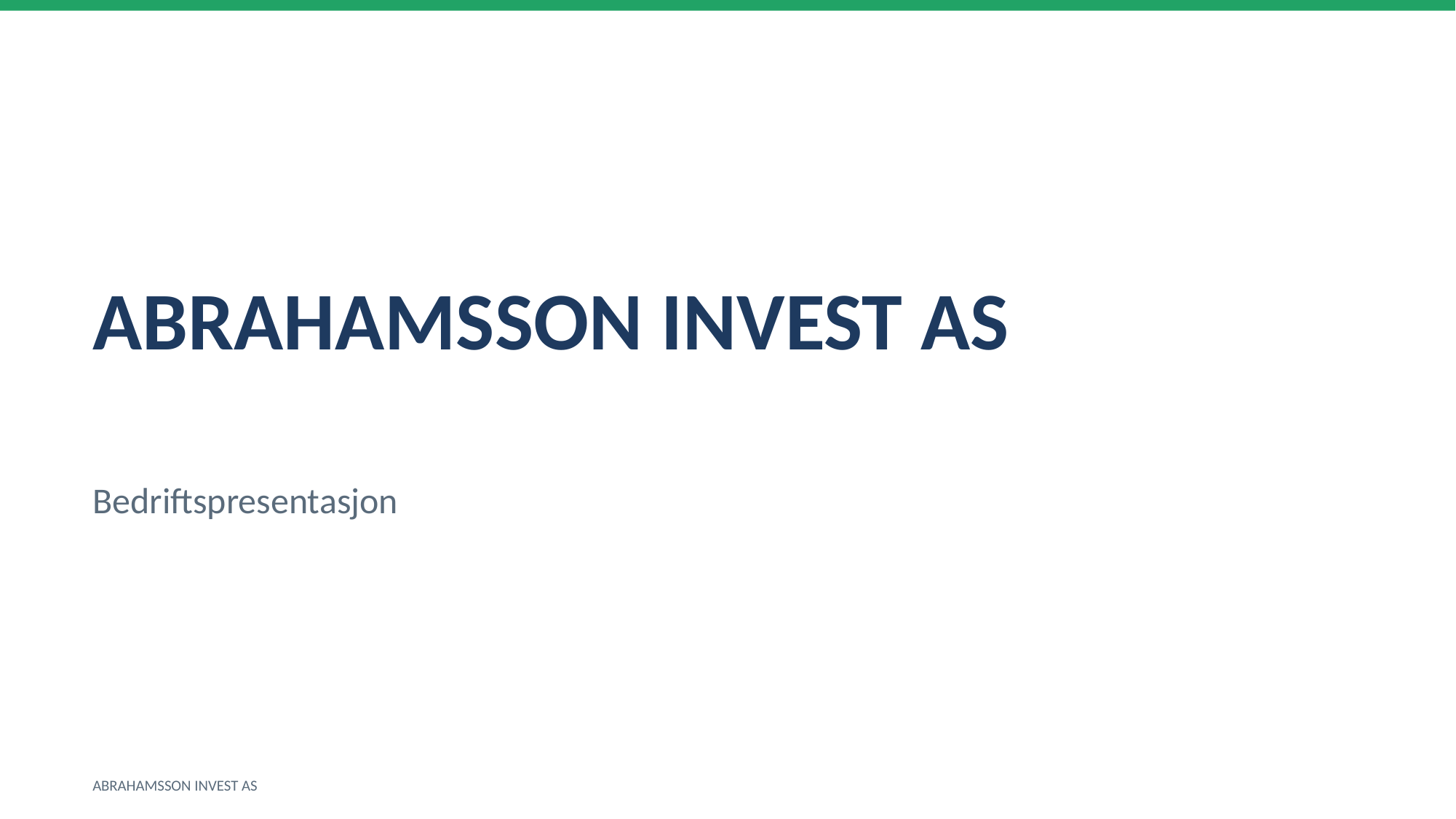

ABRAHAMSSON INVEST AS
Bedriftspresentasjon
ABRAHAMSSON INVEST AS